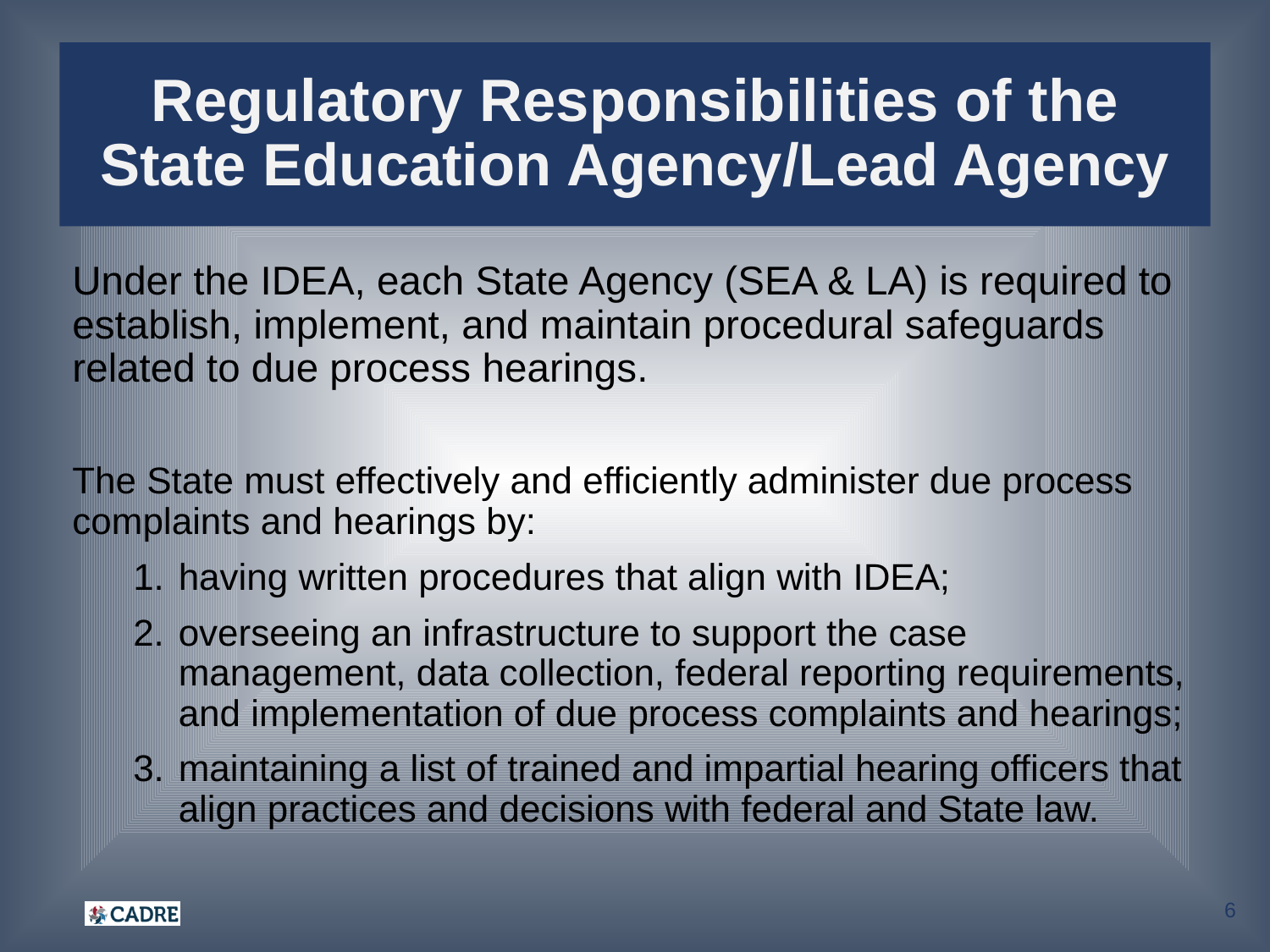

# Regulatory Responsibilities of the State Education Agency/Lead Agency
Under the IDEA, each State Agency (SEA & LA) is required to establish, implement, and maintain procedural safeguards related to due process hearings.

The State must effectively and efficiently administer due process complaints and hearings by:
having written procedures that align with IDEA;
overseeing an infrastructure to support the case management, data collection, federal reporting requirements, and implementation of due process complaints and hearings;
maintaining a list of trained and impartial hearing officers that align practices and decisions with federal and State law.
6